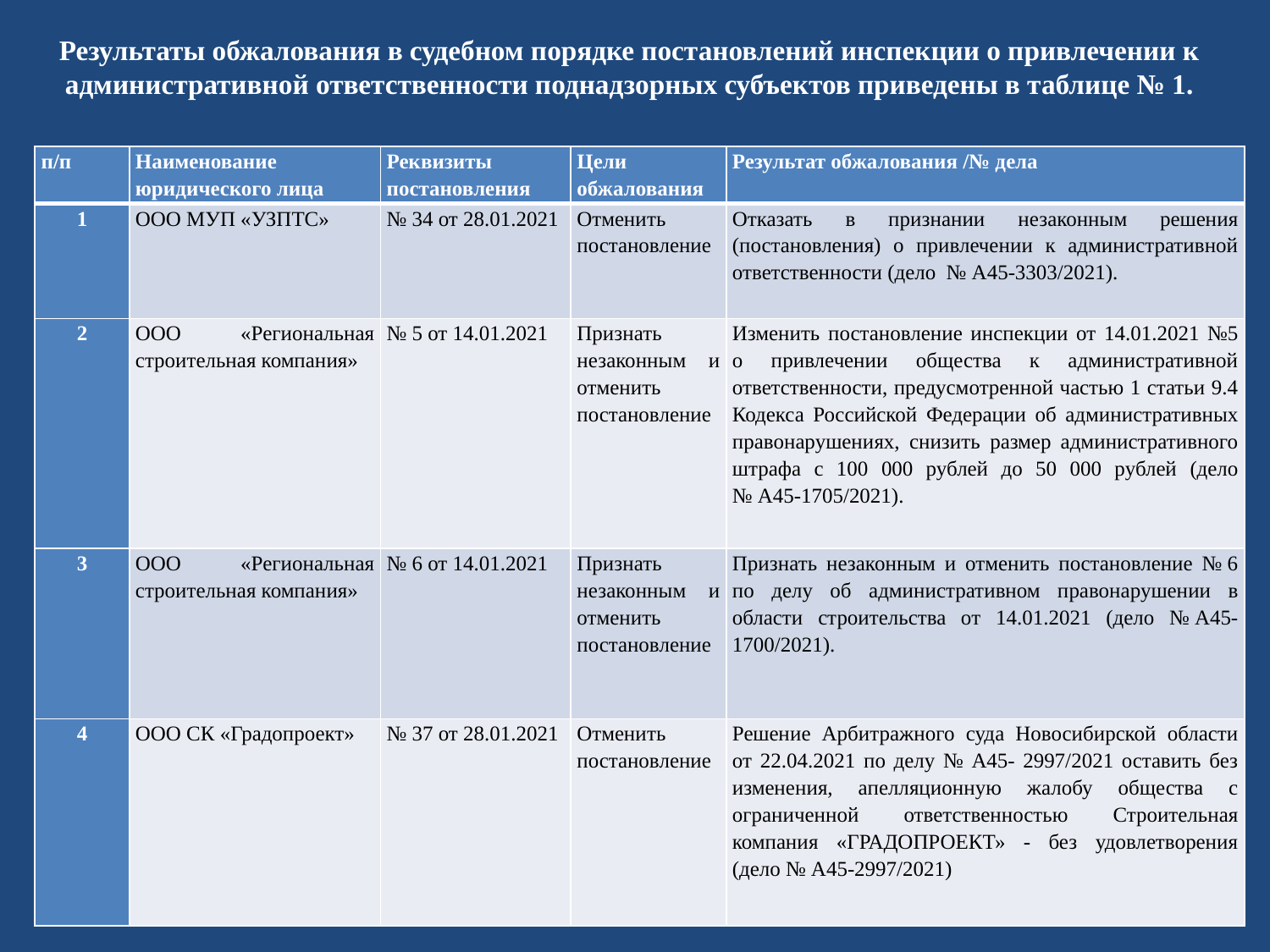

Результаты обжалования в судебном порядке постановлений инспекции о привлечении к административной ответственности поднадзорных субъектов приведены в таблице № 1.

| п/п | Наименование юридического лица | Реквизиты постановления | Цели обжалования | Результат обжалования /№ дела |
| --- | --- | --- | --- | --- |
| 1 | ООО МУП «УЗПТС» | № 34 от 28.01.2021 | Отменить постановление | Отказать в признании незаконным решения (постановления) о привлечении к административной ответственности (дело № А45-3303/2021). |
| 2 | ООО «Региональная строительная компания» | № 5 от 14.01.2021 | Признать незаконным и отменить постановление | Изменить постановление инспекции от 14.01.2021 №5 о привлечении общества к административной ответственности, предусмотренной частью 1 статьи 9.4 Кодекса Российской Федерации об административных правонарушениях, снизить размер административного штрафа с 100 000 рублей до 50 000 рублей (дело № А45-1705/2021). |
| 3 | ООО «Региональная строительная компания» | № 6 от 14.01.2021 | Признать незаконным и отменить постановление | Признать незаконным и отменить постановление № 6 по делу об административном правонарушении в области строительства от 14.01.2021 (дело № А45-1700/2021). |
| 4 | ООО СК «Градопроект» | № 37 от 28.01.2021 | Отменить постановление | Решение Арбитражного суда Новосибирской области от 22.04.2021 по делу № А45- 2997/2021 оставить без изменения, апелляционную жалобу общества с ограниченной ответственностью Строительная компания «ГРАДОПРОЕКТ» - без удовлетворения (дело № А45-2997/2021) |